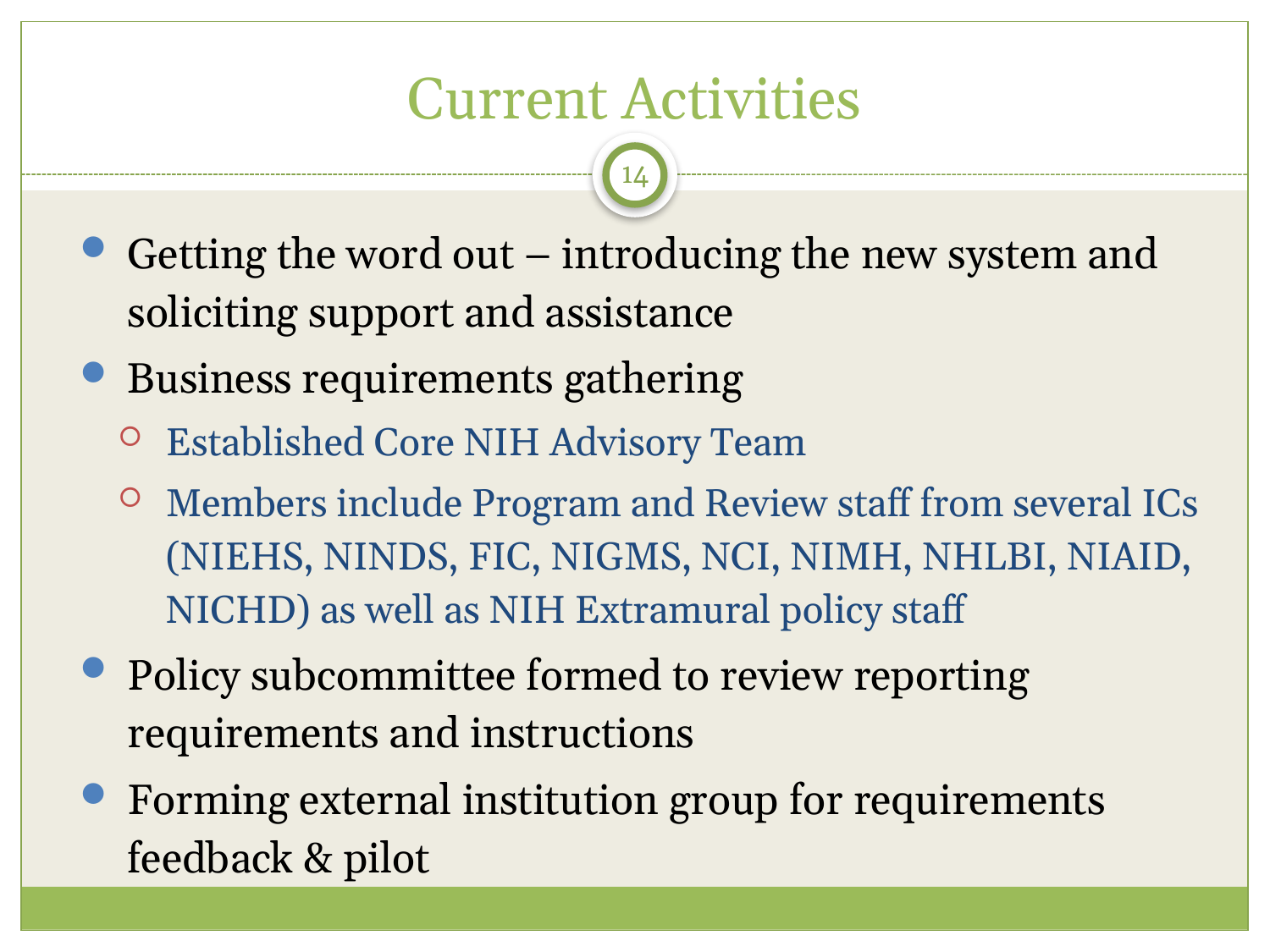

# Current Activities
14
Getting the word out – introducing the new system and soliciting support and assistance
Business requirements gathering
Established Core NIH Advisory Team
Members include Program and Review staff from several ICs (NIEHS, NINDS, FIC, NIGMS, NCI, NIMH, NHLBI, NIAID, NICHD) as well as NIH Extramural policy staff
Policy subcommittee formed to review reporting requirements and instructions
Forming external institution group for requirements feedback & pilot